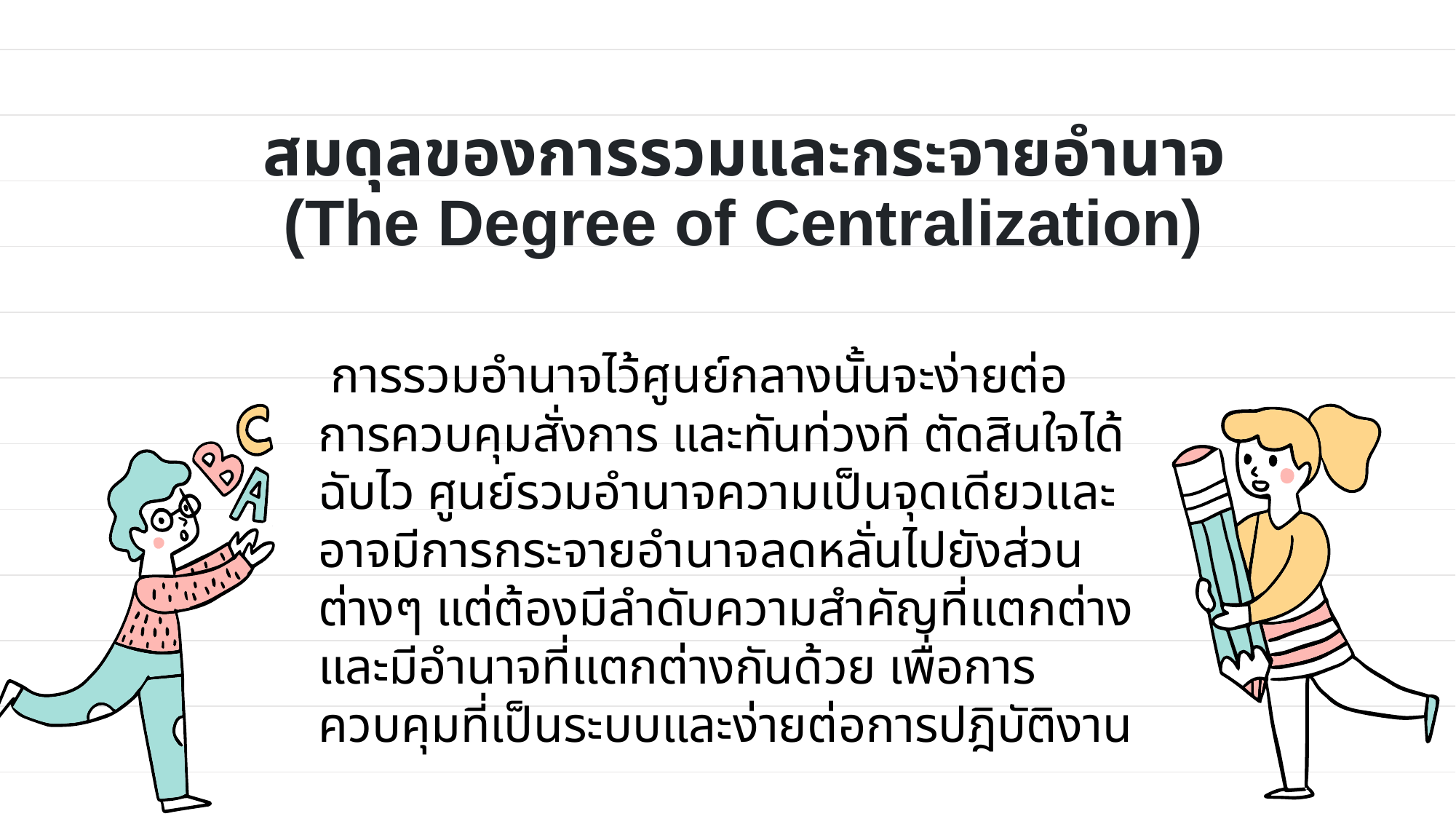

# สมดุลของการรวมและกระจายอำนาจ (The Degree of Centralization)
 การรวมอำนาจไว้ศูนย์กลางนั้นจะง่ายต่อการควบคุมสั่งการ และทันท่วงที ตัดสินใจได้ฉับไว ศูนย์รวมอำนาจความเป็นจุดเดียวและอาจมีการกระจายอำนาจลดหลั่นไปยังส่วนต่างๆ แต่ต้องมีลำดับความสำคัญที่แตกต่างและมีอำนาจที่แตกต่างกันด้วย เพื่อการควบคุมที่เป็นระบบและง่ายต่อการปฎิบัติงาน